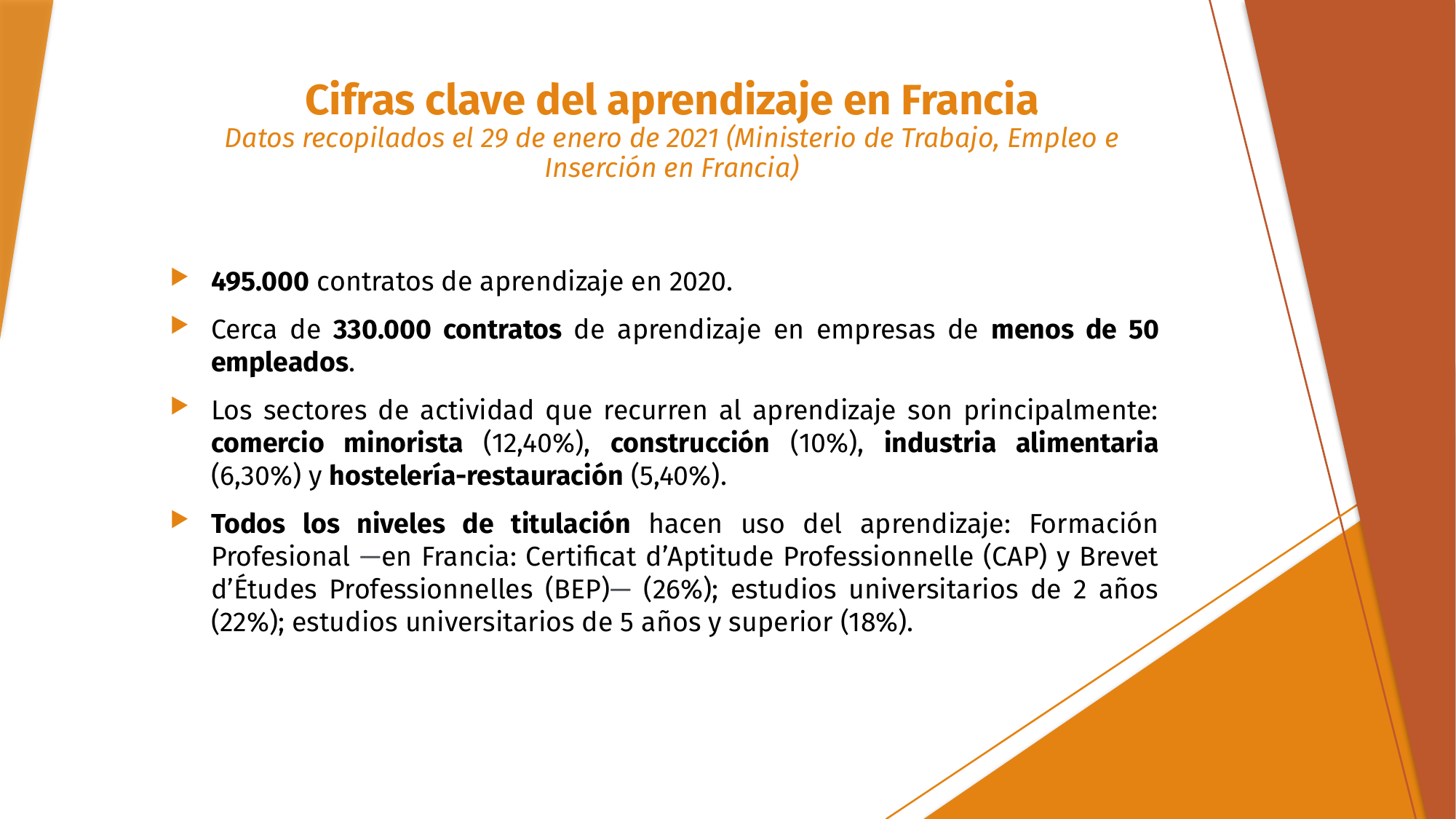

# Cifras clave del aprendizaje en Francia Datos recopilados el 29 de enero de 2021 (Ministerio de Trabajo, Empleo e Inserción en Francia)
495.000 contratos de aprendizaje en 2020.
Cerca de 330.000 contratos de aprendizaje en empresas de menos de 50 empleados.
Los sectores de actividad que recurren al aprendizaje son principalmente: comercio minorista (12,40%), construcción (10%), industria alimentaria (6,30%) y hostelería-restauración (5,40%).
Todos los niveles de titulación hacen uso del aprendizaje: Formación Profesional —en Francia: Certificat d’Aptitude Professionnelle (CAP) y Brevet d’Études Professionnelles (BEP)— (26%); estudios universitarios de 2 años (22%); estudios universitarios de 5 años y superior (18%).